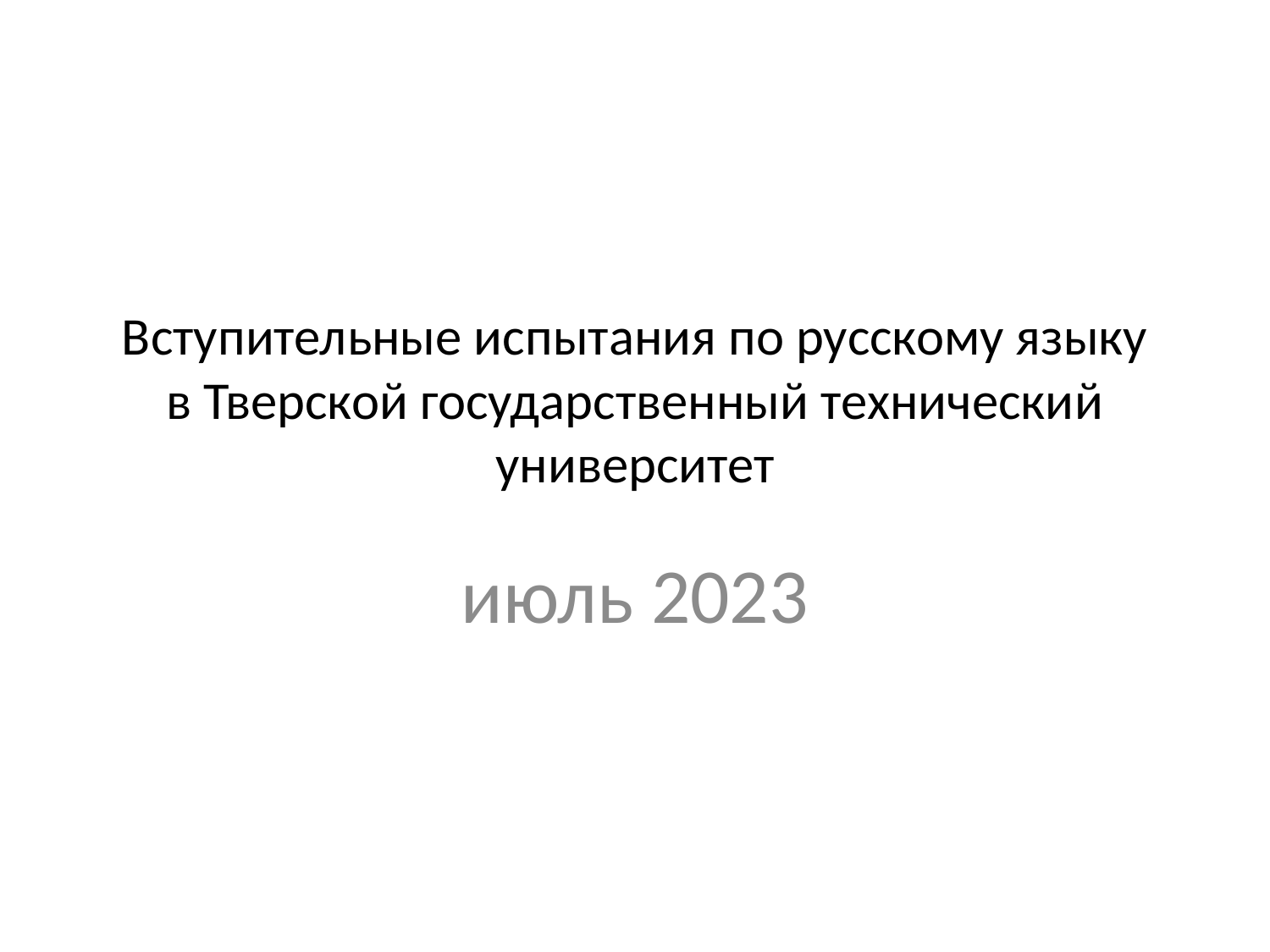

# Вступительные испытания по русскому языку в Тверской государственный технический университет
июль 2023